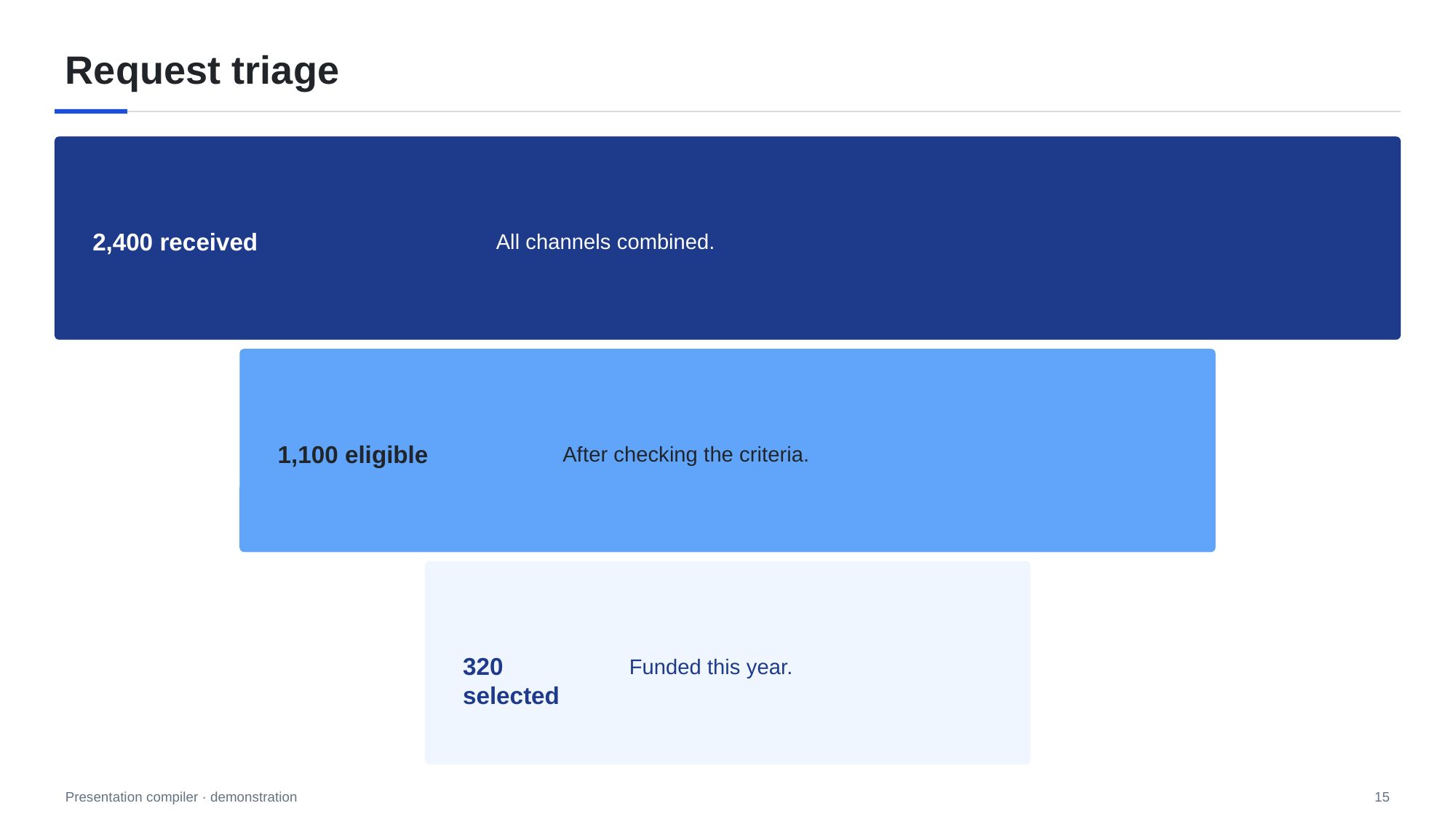

# Request triage

All channels combined.
2,400 received

After checking the criteria.
1,100 eligible

Funded this year.
320 selected
15